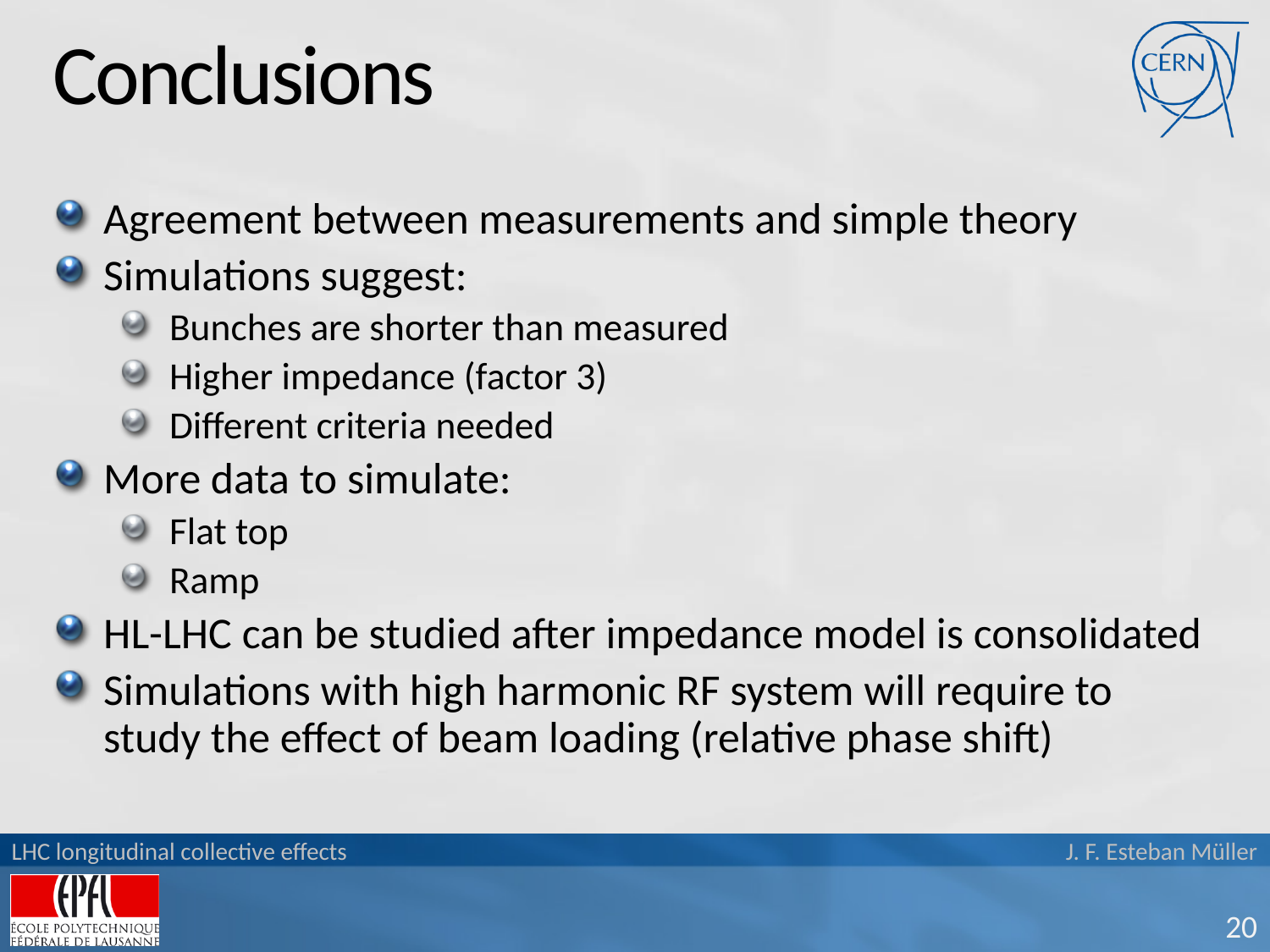

# Conclusions
Agreement between measurements and simple theory
Simulations suggest:
Bunches are shorter than measured
Higher impedance (factor 3)
Different criteria needed
More data to simulate:
Flat top
Ramp
HL-LHC can be studied after impedance model is consolidated
Simulations with high harmonic RF system will require to study the effect of beam loading (relative phase shift)